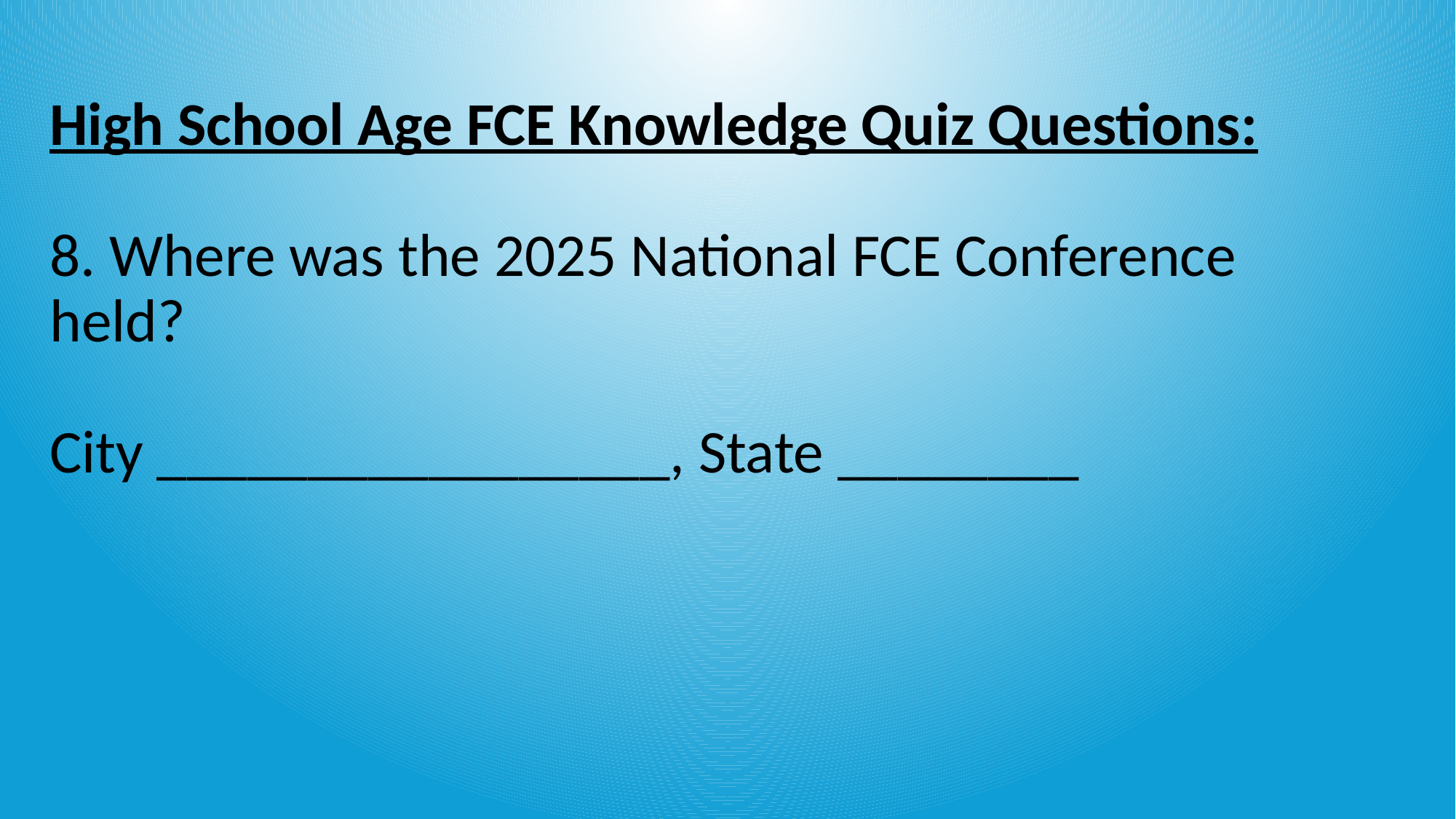

# High School Age FCE Knowledge Quiz Questions: 8. Where was the 2025 National FCE Conference held? City _________________, State ________